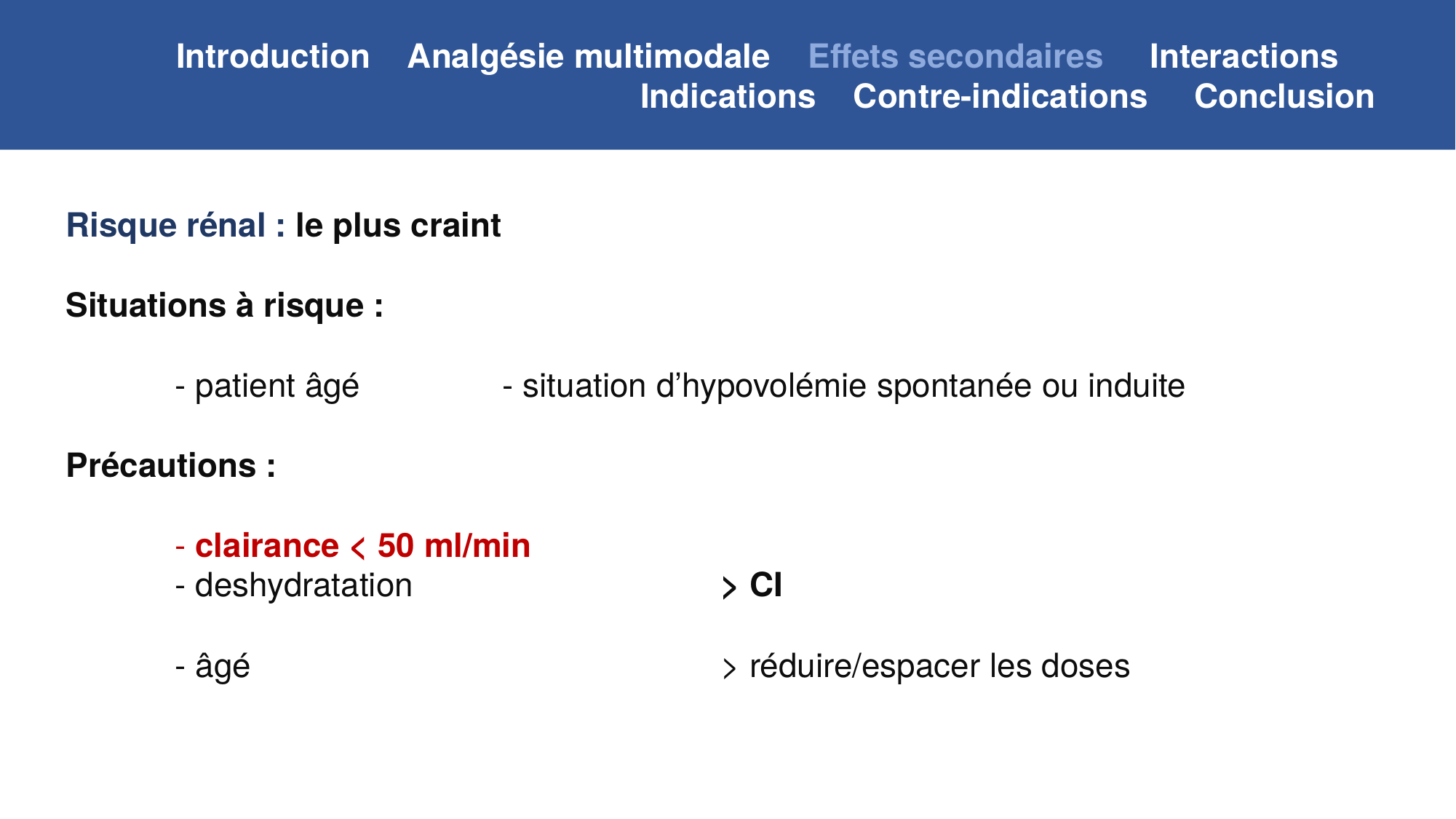

Introduction    Analgésie multimodale    Effets secondaires     Interactions
Indications    Contre-indications     Conclusion
Risque rénal : le plus craint

Situations à risque :

	- patient âgé 		- situation d’hypovolémie spontanée ou induite

Précautions :

	- clairance < 50 ml/min
	- deshydratation			> CI

	- âgé					> réduire/espacer les doses